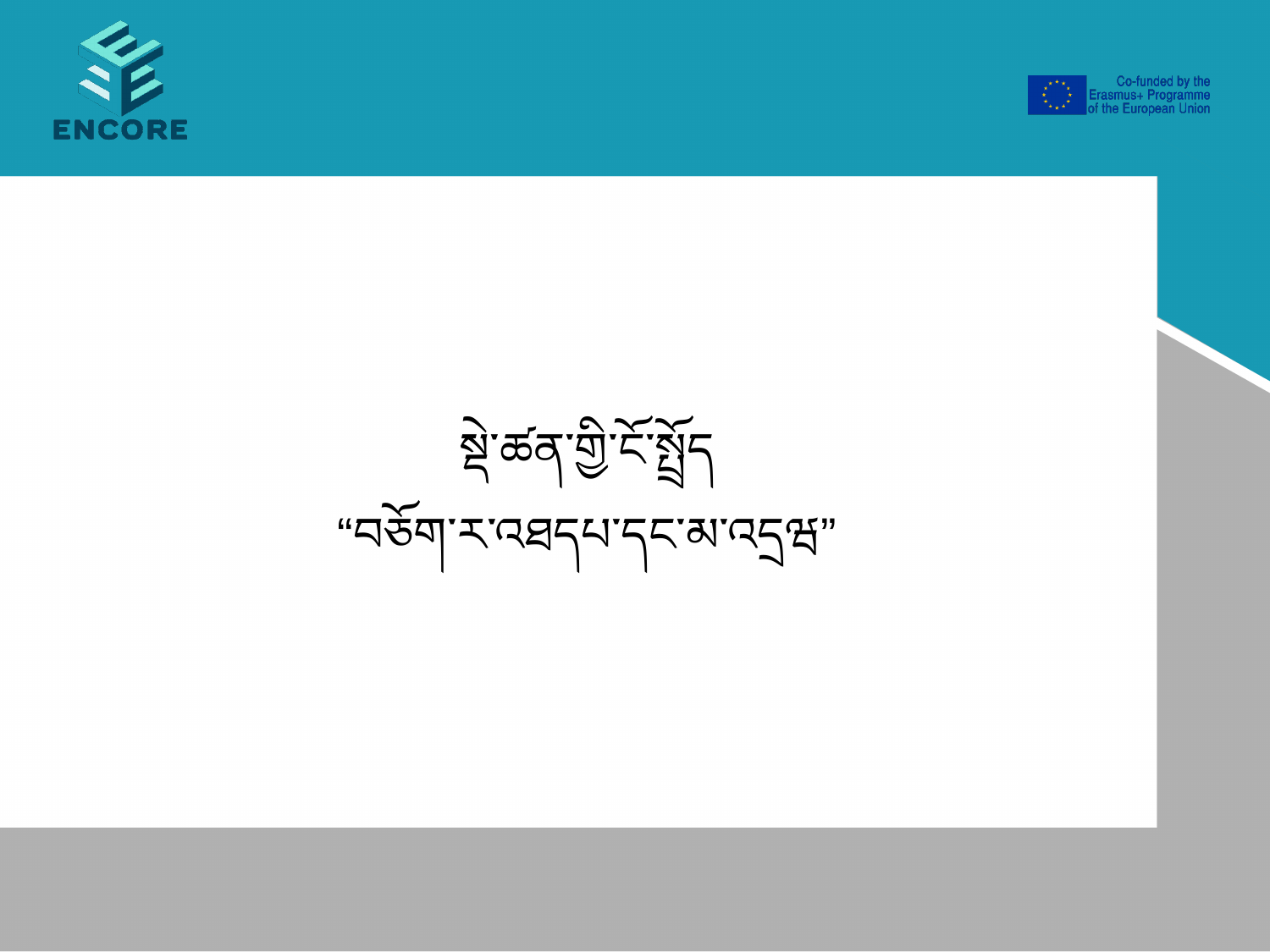

# སྡེ་ཚན་གྱི་ངོ་སྤྲོད “བཅོག་ར་འཐདཔ་དང་མ་འདྲཝ”